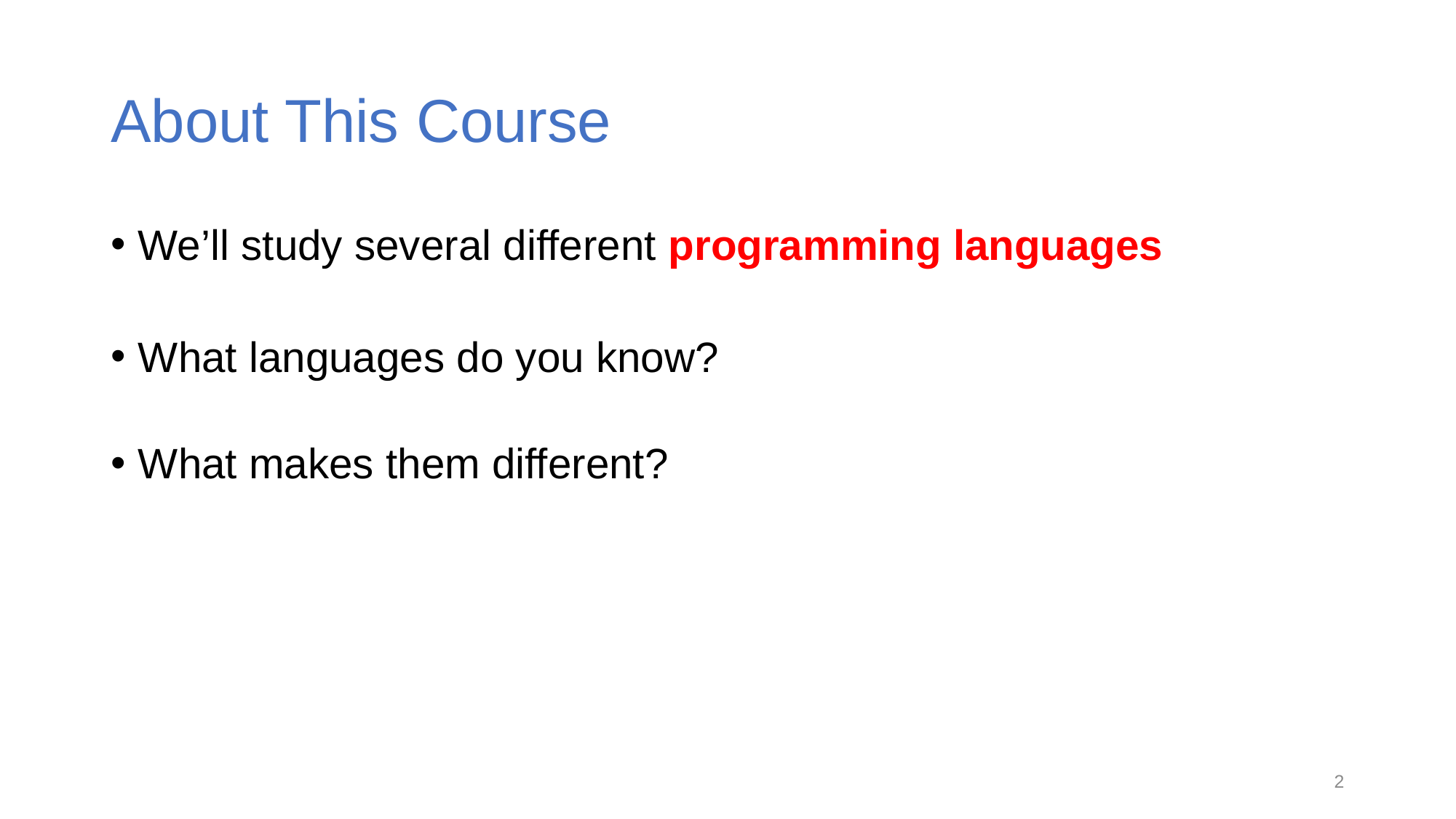

# About This Course
We’ll study several different programming languages
What languages do you know?
What makes them different?
2